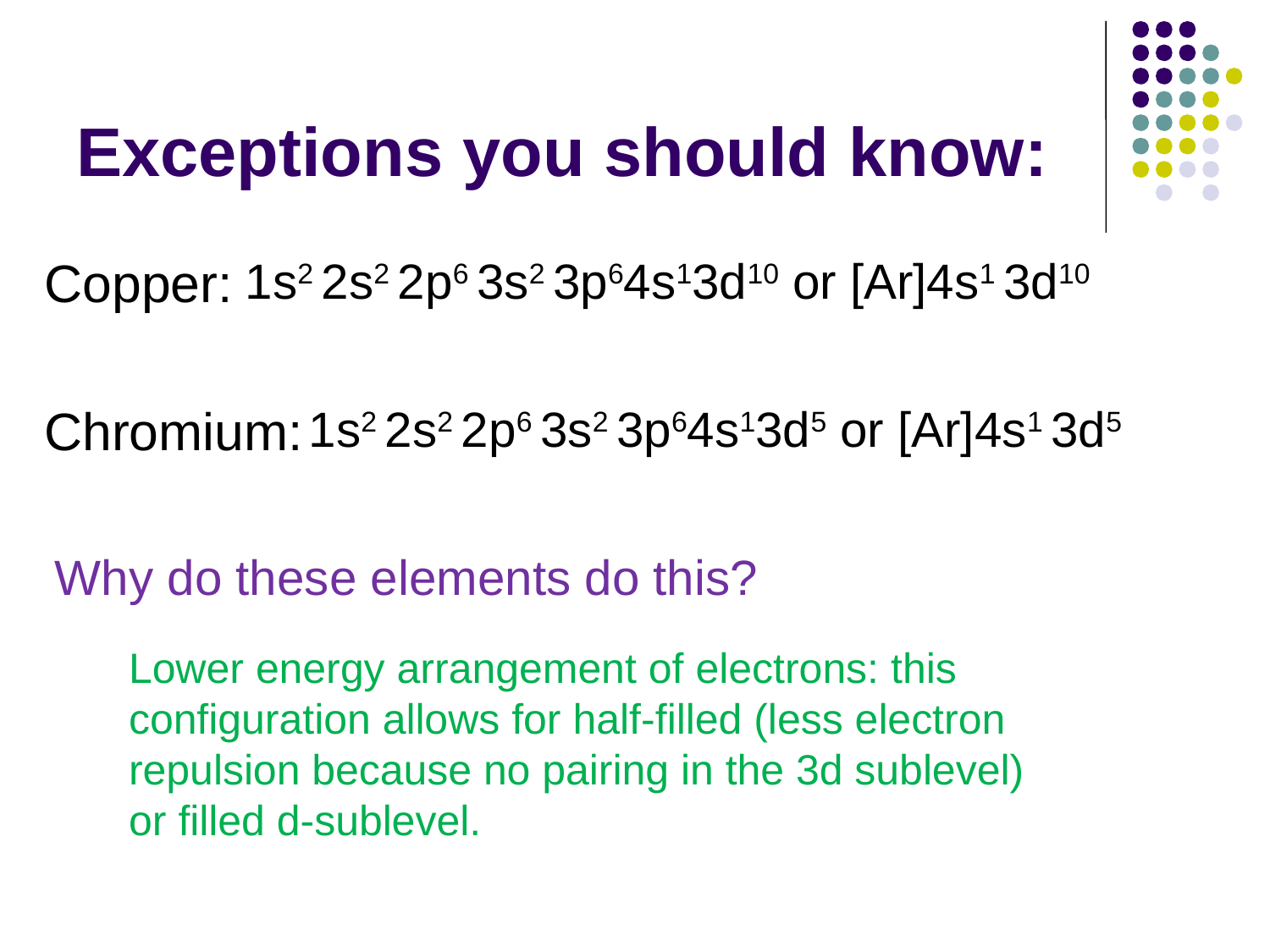

# Exceptions you should know:
Copper:

Chromium:

1s2 2s2 2p6 3s2 3p64s13d10 or [Ar]4s1 3d10
1s2 2s2 2p6 3s2 3p64s13d5 or [Ar]4s1 3d5
Why do these elements do this?
Lower energy arrangement of electrons: this configuration allows for half-filled (less electron repulsion because no pairing in the 3d sublevel) or filled d-sublevel.